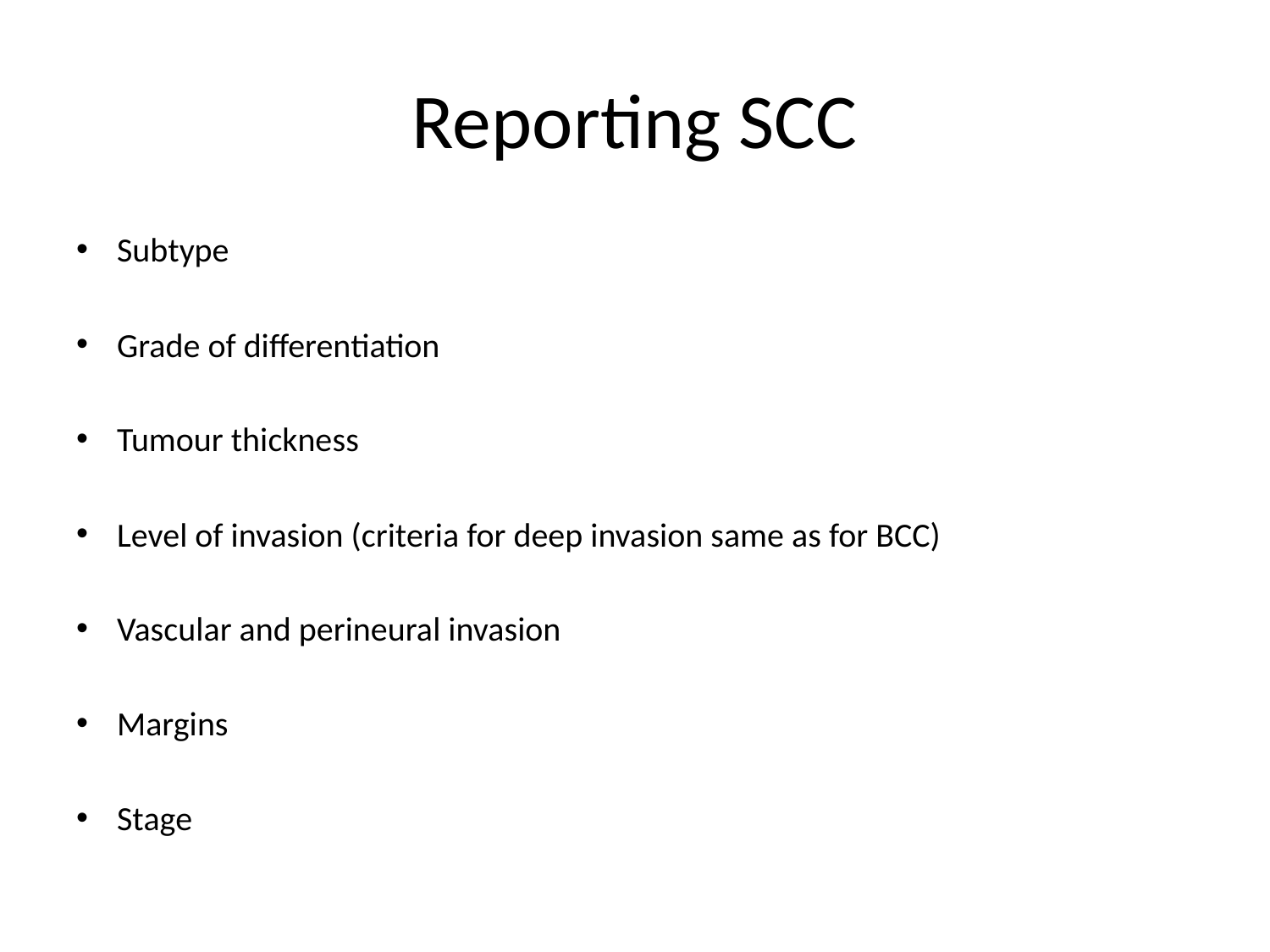

# Reporting SCC
Subtype

Grade of differentiation

Tumour thickness

Level of invasion (criteria for deep invasion same as for BCC)

Vascular and perineural invasion

Margins

Stage